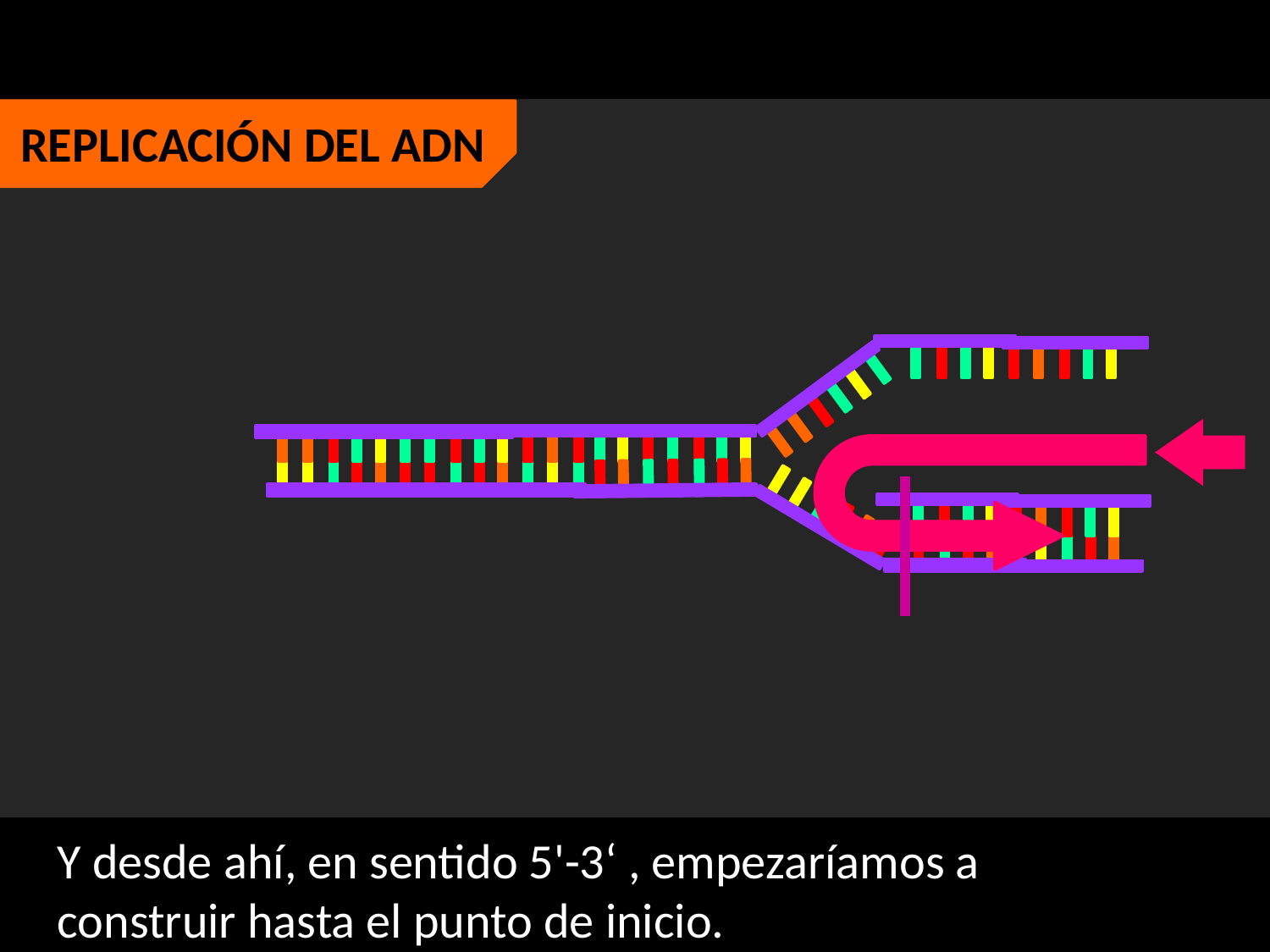

REPLICACIÓN DEL ADN

Y desde ahí, en sentido 5'-3‘ , empezaríamos a construir hasta el punto de inicio.